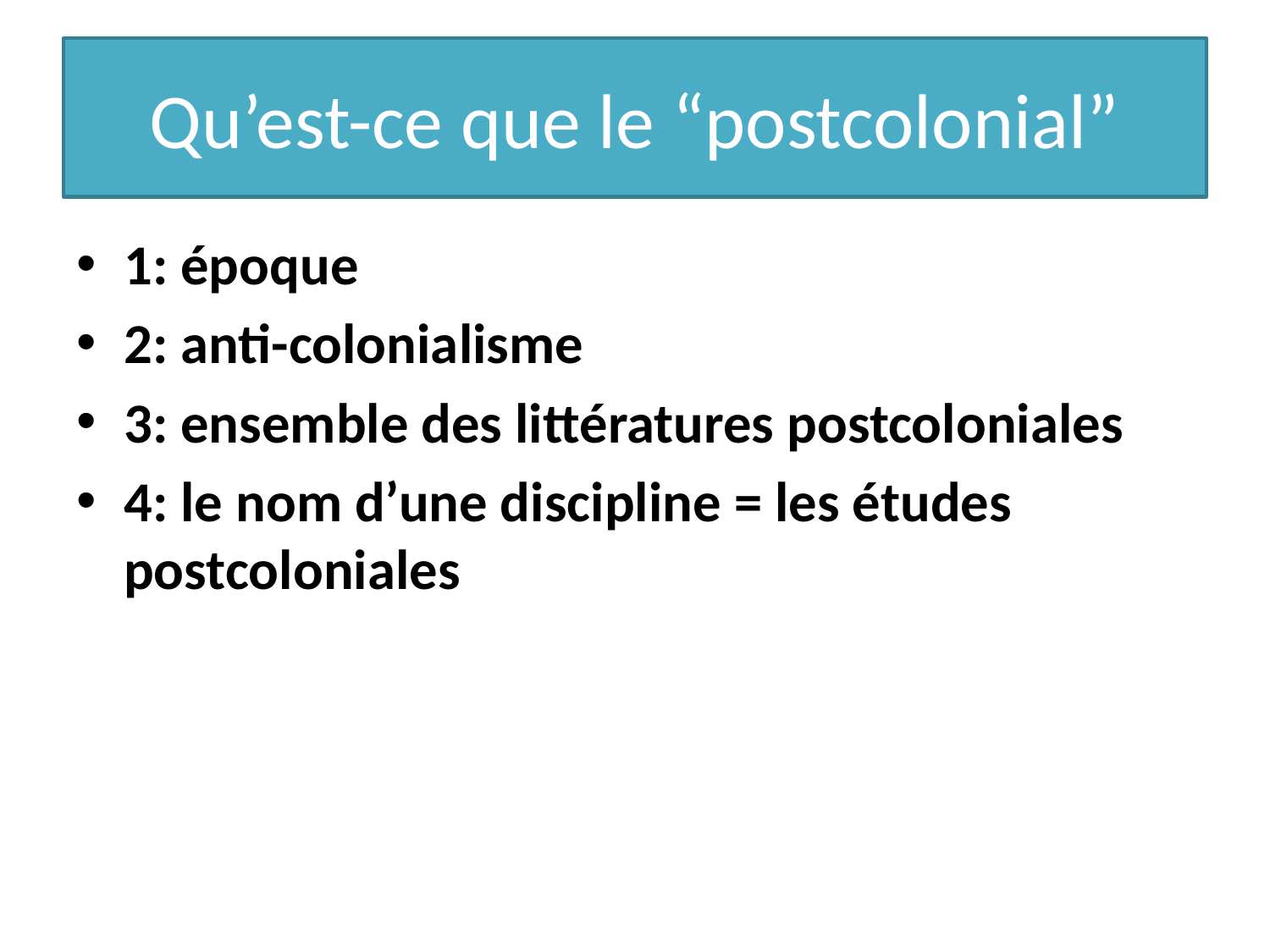

# Qu’est-ce que le “postcolonial”
1: époque
2: anti-colonialisme
3: ensemble des littératures postcoloniales
4: le nom d’une discipline = les études postcoloniales